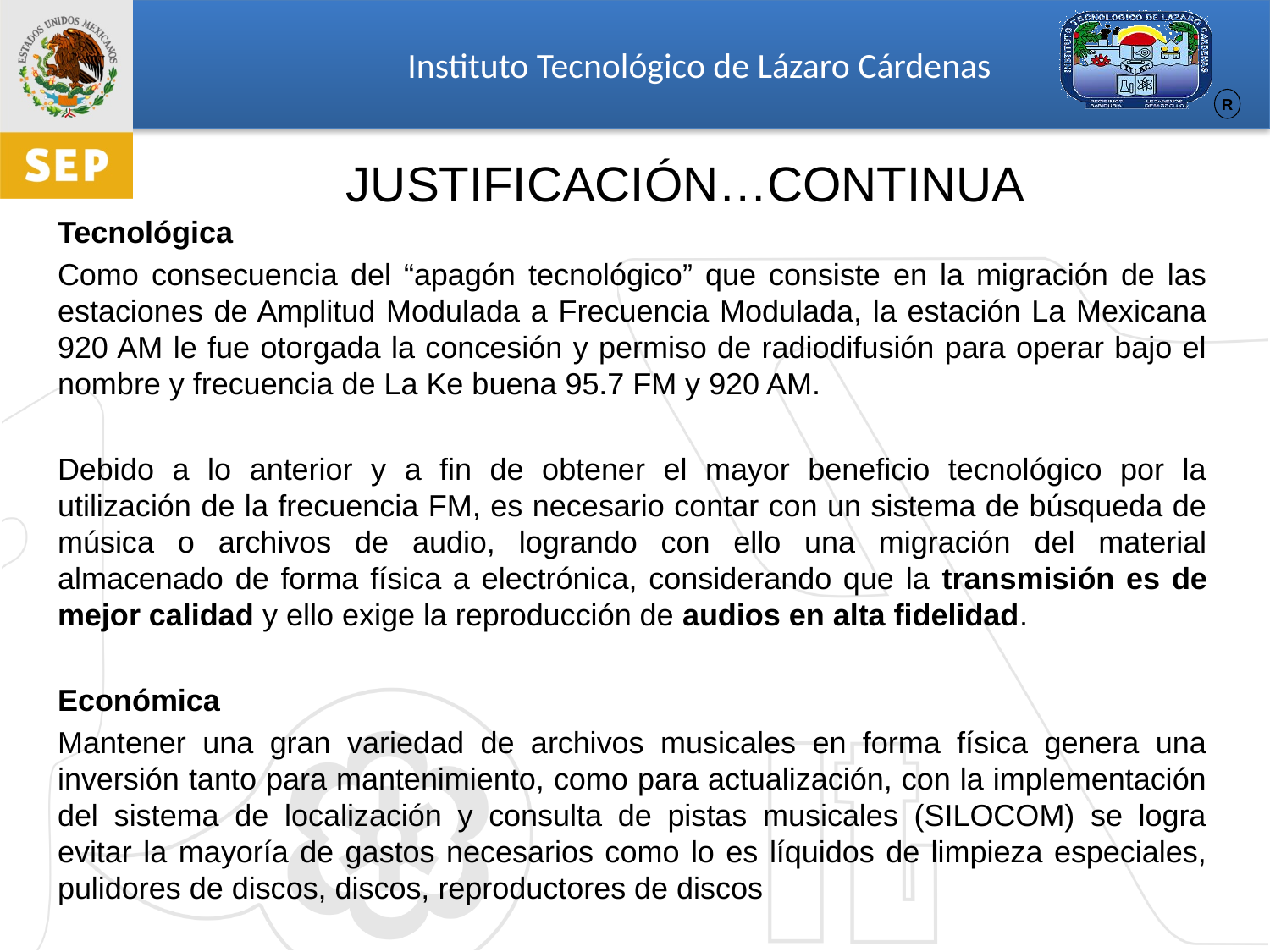

# JUSTIFICACIÓN…CONTINUA
Tecnológica
Como consecuencia del “apagón tecnológico” que consiste en la migración de las estaciones de Amplitud Modulada a Frecuencia Modulada, la estación La Mexicana 920 AM le fue otorgada la concesión y permiso de radiodifusión para operar bajo el nombre y frecuencia de La Ke buena 95.7 FM y 920 AM.

Debido a lo anterior y a fin de obtener el mayor beneficio tecnológico por la utilización de la frecuencia FM, es necesario contar con un sistema de búsqueda de música o archivos de audio, logrando con ello una migración del material almacenado de forma física a electrónica, considerando que la transmisión es de mejor calidad y ello exige la reproducción de audios en alta fidelidad.

Económica
Mantener una gran variedad de archivos musicales en forma física genera una inversión tanto para mantenimiento, como para actualización, con la implementación del sistema de localización y consulta de pistas musicales (SILOCOM) se logra evitar la mayoría de gastos necesarios como lo es líquidos de limpieza especiales, pulidores de discos, discos, reproductores de discos